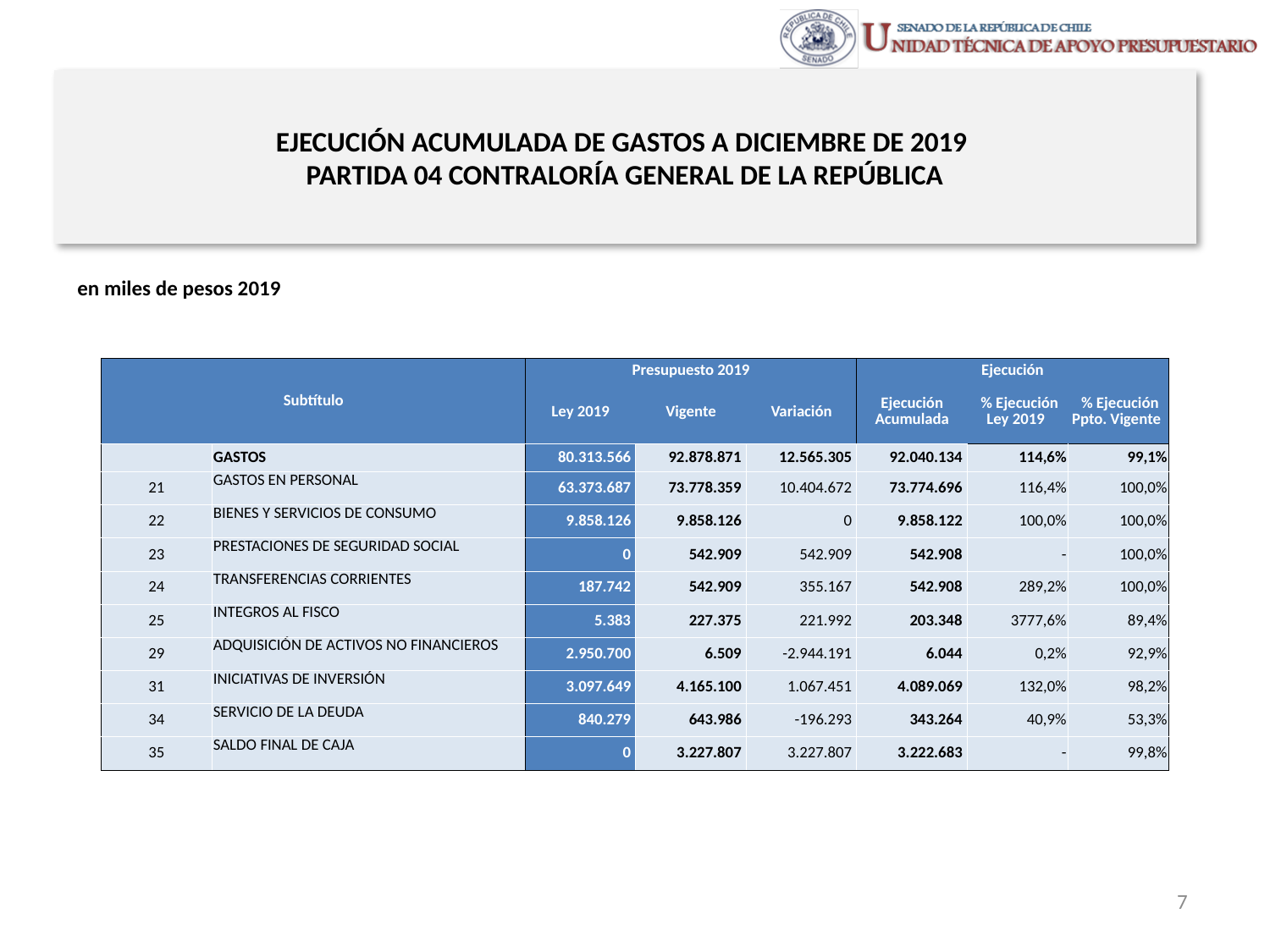

# EJECUCIÓN ACUMULADA DE GASTOS A DICIEMBRE DE 2019 PARTIDA 04 CONTRALORÍA GENERAL DE LA REPÚBLICA
en miles de pesos 2019
| Subtítulo |  | Presupuesto 2019 |  |  | Ejecución |  |  |
| --- | --- | --- | --- | --- | --- | --- | --- |
|  |  | Ley 2019 | Vigente | Variación | Ejecución Acumulada | % Ejecución Ley 2019 | % Ejecución Ppto. Vigente |
|  | GASTOS | 80.313.566 | 92.878.871 | 12.565.305 | 92.040.134 | 114,6% | 99,1% |
| 21 | GASTOS EN PERSONAL | 63.373.687 | 73.778.359 | 10.404.672 | 73.774.696 | 116,4% | 100,0% |
| 22 | BIENES Y SERVICIOS DE CONSUMO | 9.858.126 | 9.858.126 | 0 | 9.858.122 | 100,0% | 100,0% |
| 23 | PRESTACIONES DE SEGURIDAD SOCIAL | 0 | 542.909 | 542.909 | 542.908 | - | 100,0% |
| 24 | TRANSFERENCIAS CORRIENTES | 187.742 | 542.909 | 355.167 | 542.908 | 289,2% | 100,0% |
| 25 | INTEGROS AL FISCO | 5.383 | 227.375 | 221.992 | 203.348 | 3777,6% | 89,4% |
| 29 | ADQUISICIÓN DE ACTIVOS NO FINANCIEROS | 2.950.700 | 6.509 | -2.944.191 | 6.044 | 0,2% | 92,9% |
| 31 | INICIATIVAS DE INVERSIÓN | 3.097.649 | 4.165.100 | 1.067.451 | 4.089.069 | 132,0% | 98,2% |
| 34 | SERVICIO DE LA DEUDA | 840.279 | 643.986 | -196.293 | 343.264 | 40,9% | 53,3% |
| 35 | SALDO FINAL DE CAJA | 0 | 3.227.807 | 3.227.807 | 3.222.683 | - | 99,8% |
Fuente: Elaboración propia en base  a Informes de ejecución presupuestaria mensual de DIPRES
7